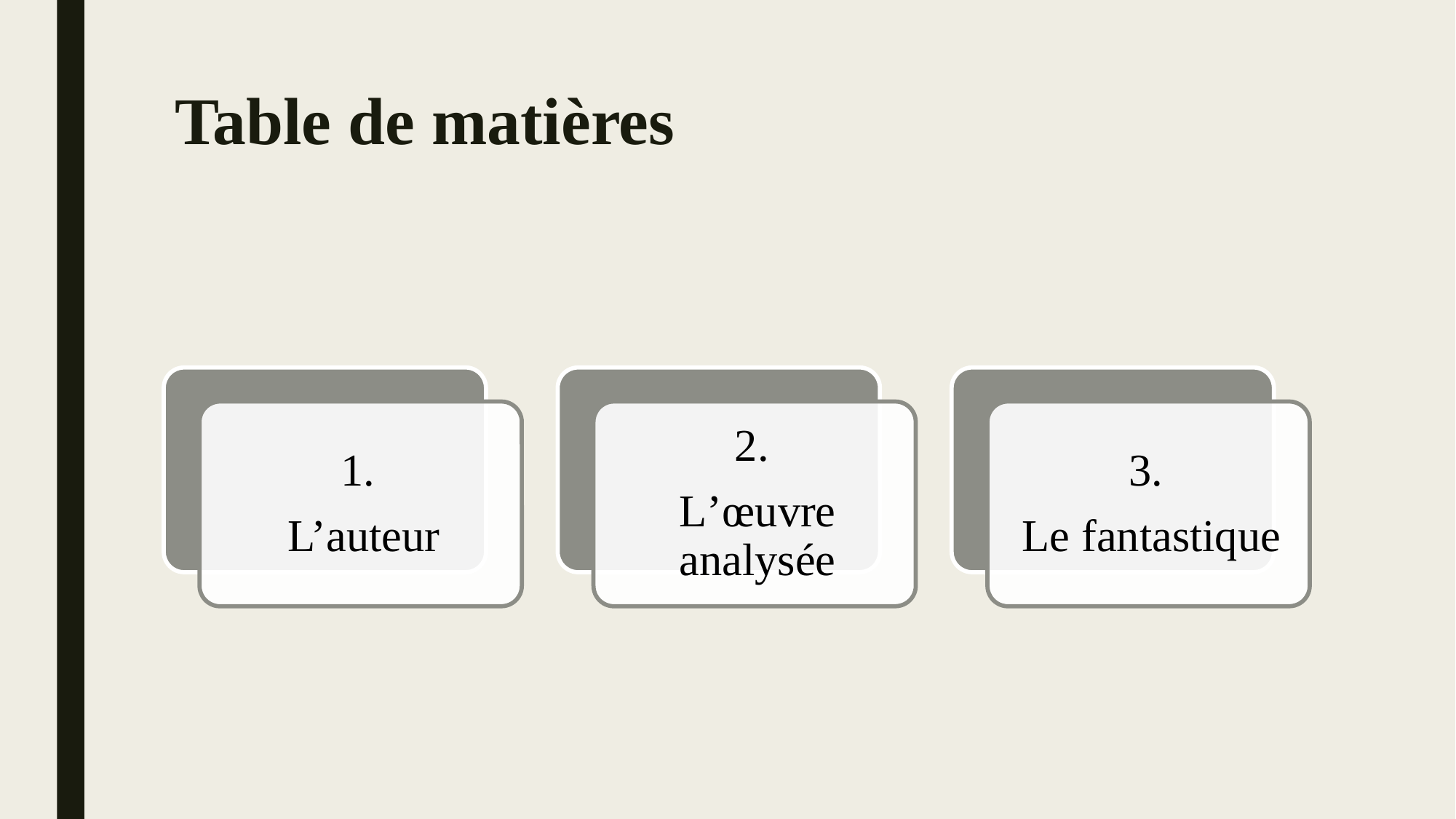

# Table de matières
1.
L’auteur
2.
L’œuvre analysée
3.
Le fantastique